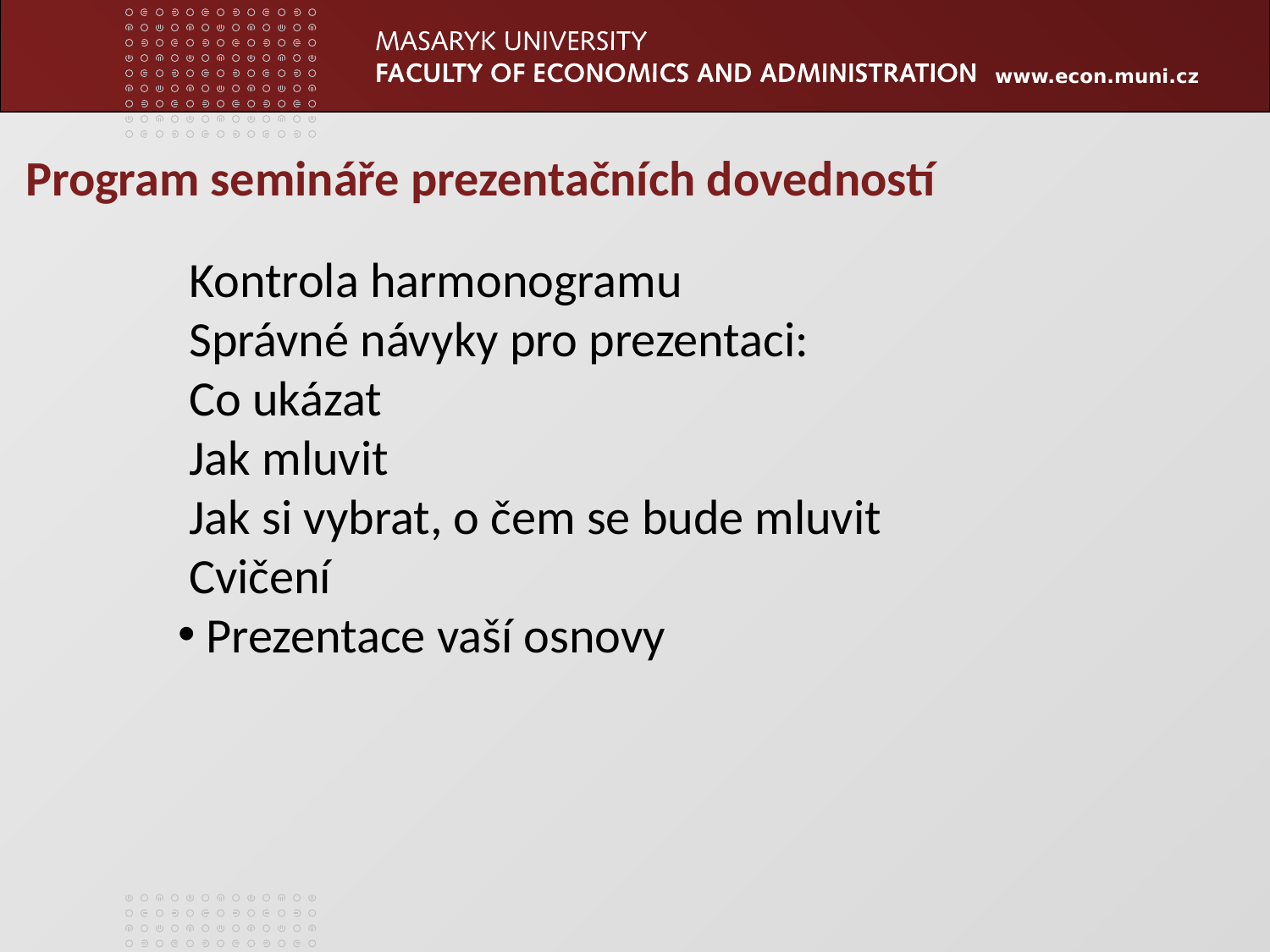

# Program semináře prezentačních dovedností
 Kontrola harmonogramu
 Správné návyky pro prezentaci:
 Co ukázat
 Jak mluvit
 Jak si vybrat, o čem se bude mluvit
 Cvičení
 Prezentace vaší osnovy